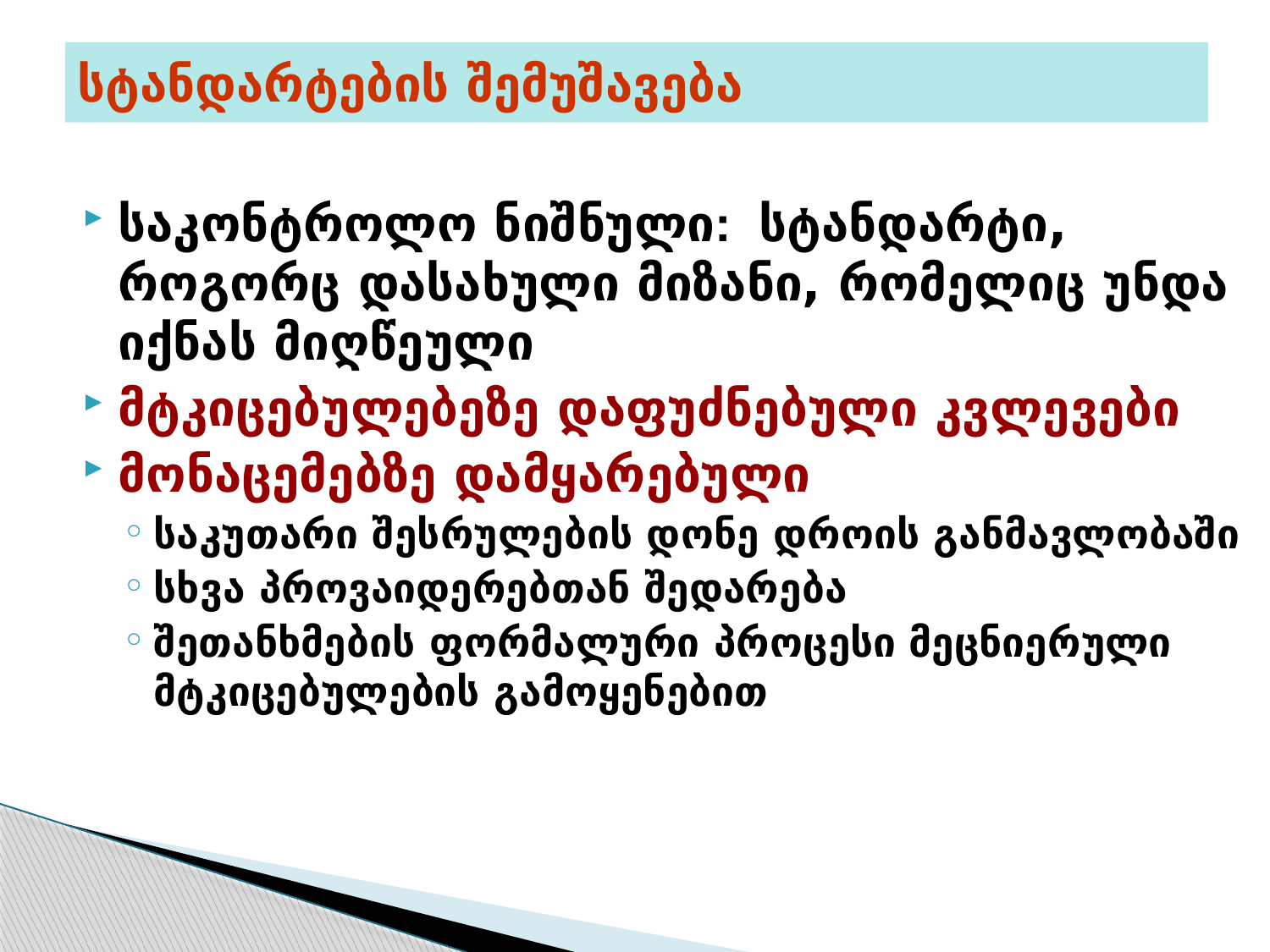

# სტანდარტების შემუშავება
საკონტროლო ნიშნული:  სტანდარტი, როგორც დასახული მიზანი, რომელიც უნდა იქნას მიღწეული
მტკიცებულებეზე დაფუძნებული კვლევები
მონაცემებზე დამყარებული
საკუთარი შესრულების დონე დროის განმავლობაში
სხვა პროვაიდერებთან შედარება
შეთანხმების ფორმალური პროცესი მეცნიერული მტკიცებულების გამოყენებით